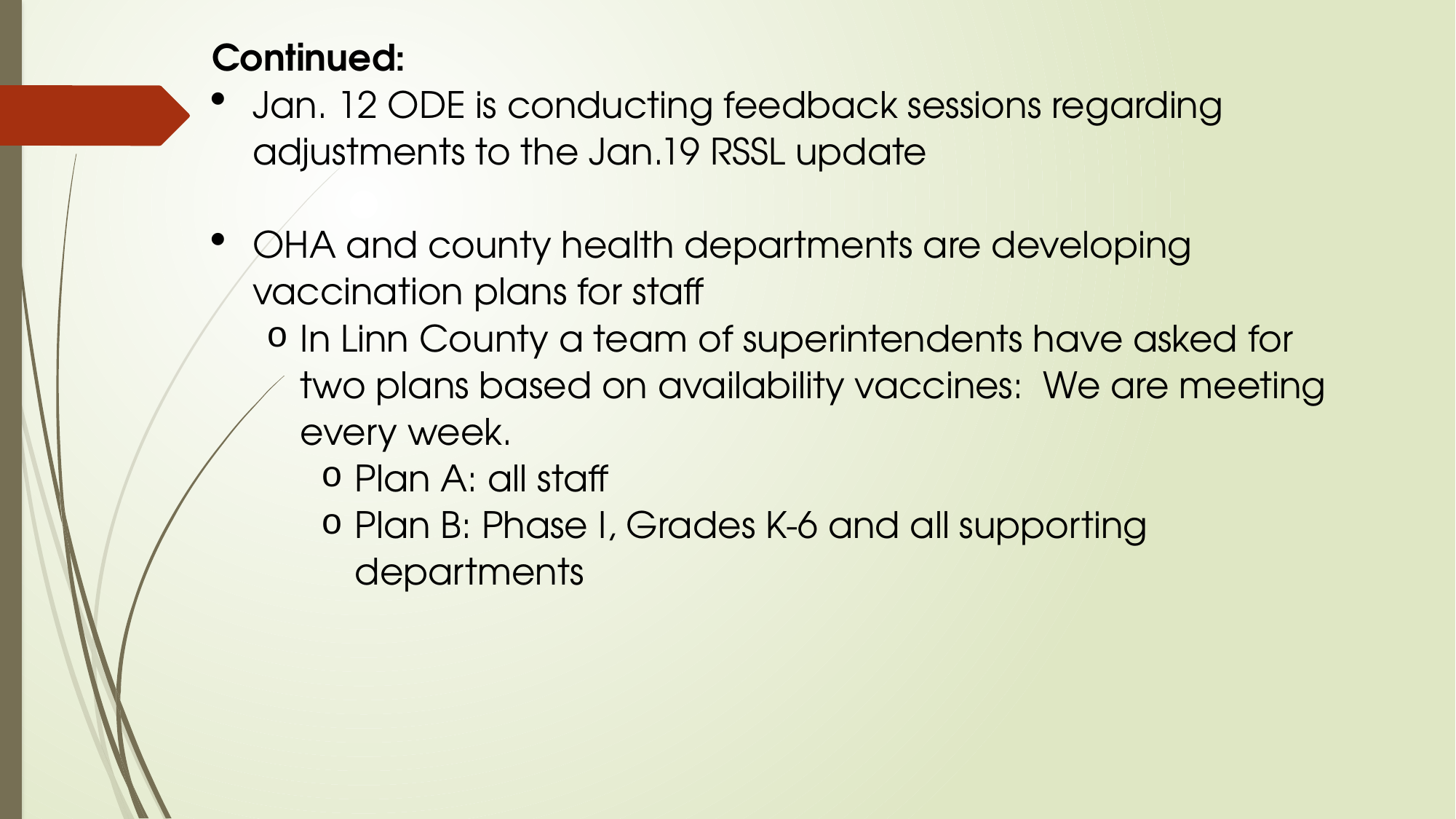

Continued:
Jan. 12 ODE is conducting feedback sessions regarding adjustments to the Jan.19 RSSL update

OHA and county health departments are developing  vaccination plans for staff
In Linn County a team of superintendents have asked for two plans based on availability vaccines:  We are meeting every week.
Plan A: all staff
Plan B: Phase I, Grades K-6 and all supporting departments